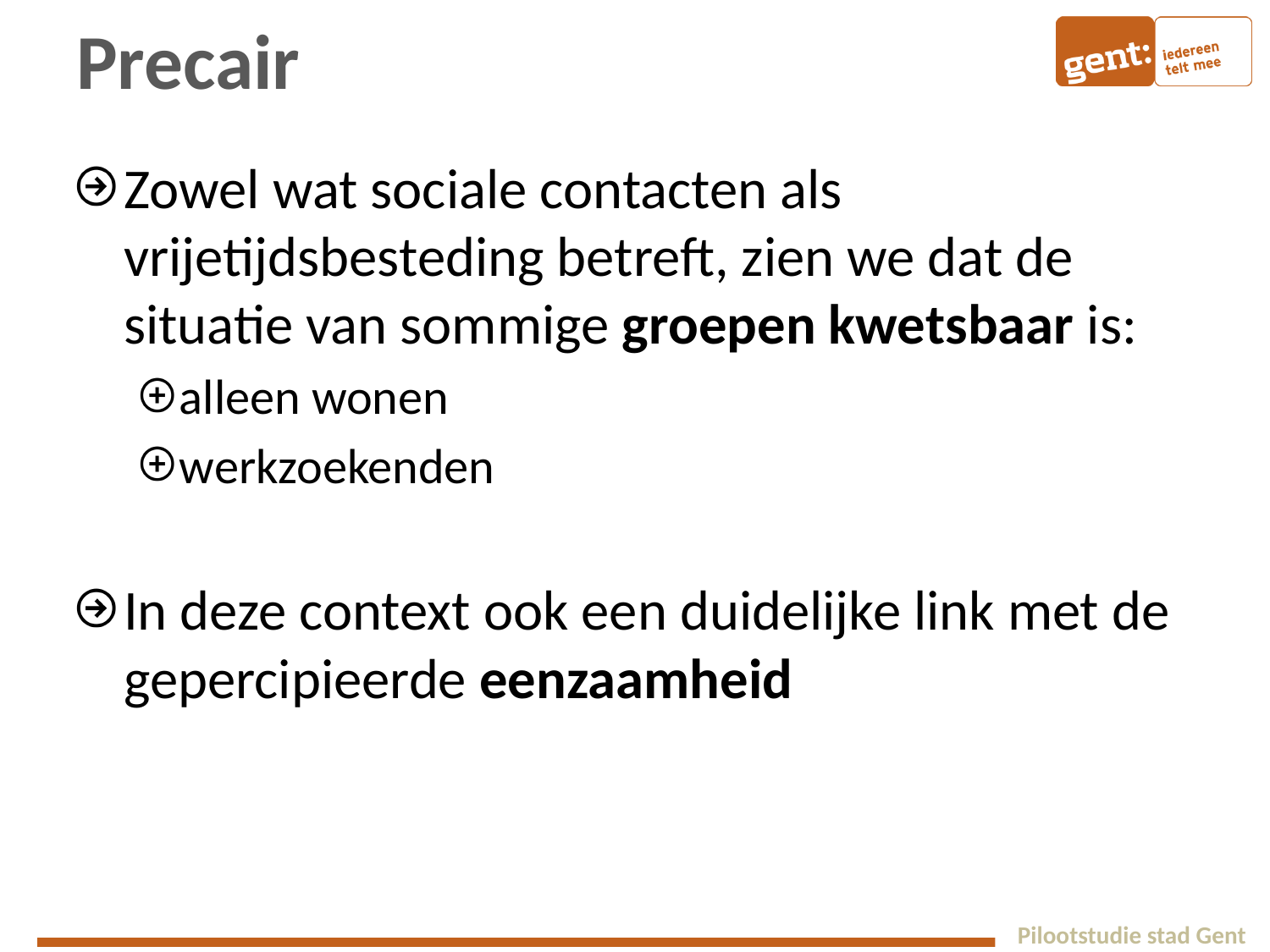

# Precair
Zowel wat sociale contacten als vrijetijdsbesteding betreft, zien we dat de situatie van sommige groepen kwetsbaar is:
alleen wonen
werkzoekenden

In deze context ook een duidelijke link met de gepercipieerde eenzaamheid